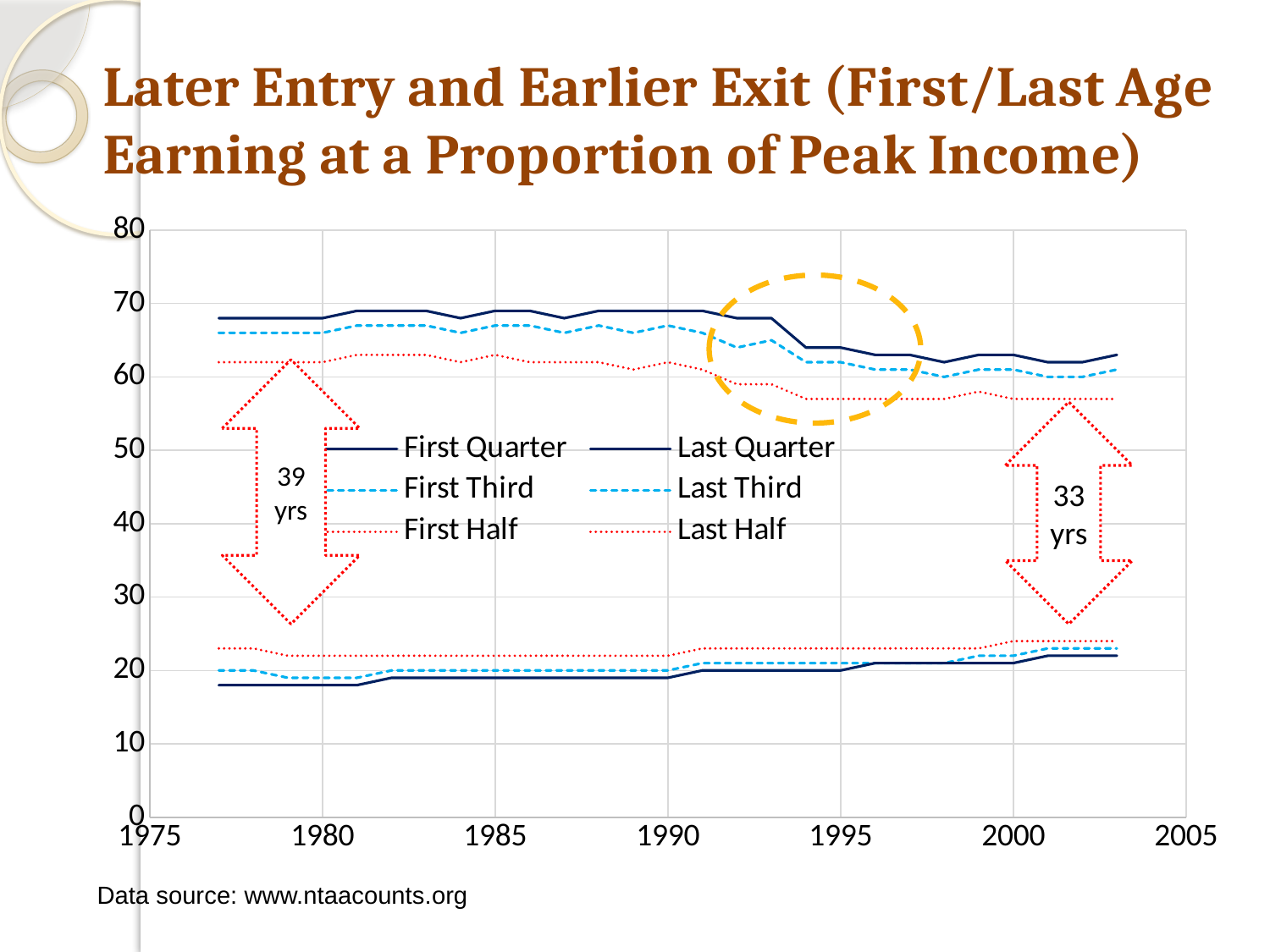

# Later Entry and Earlier Exit (First/Last Age Earning at a Proportion of Peak Income)

### Chart

| Category | First Quarter | Last Quarter | First Third | Last Third | First Half | Last Half |
|---|---|---|---|---|---|---|
39
yrs
33
yrs
Data source: www.ntaacounts.org